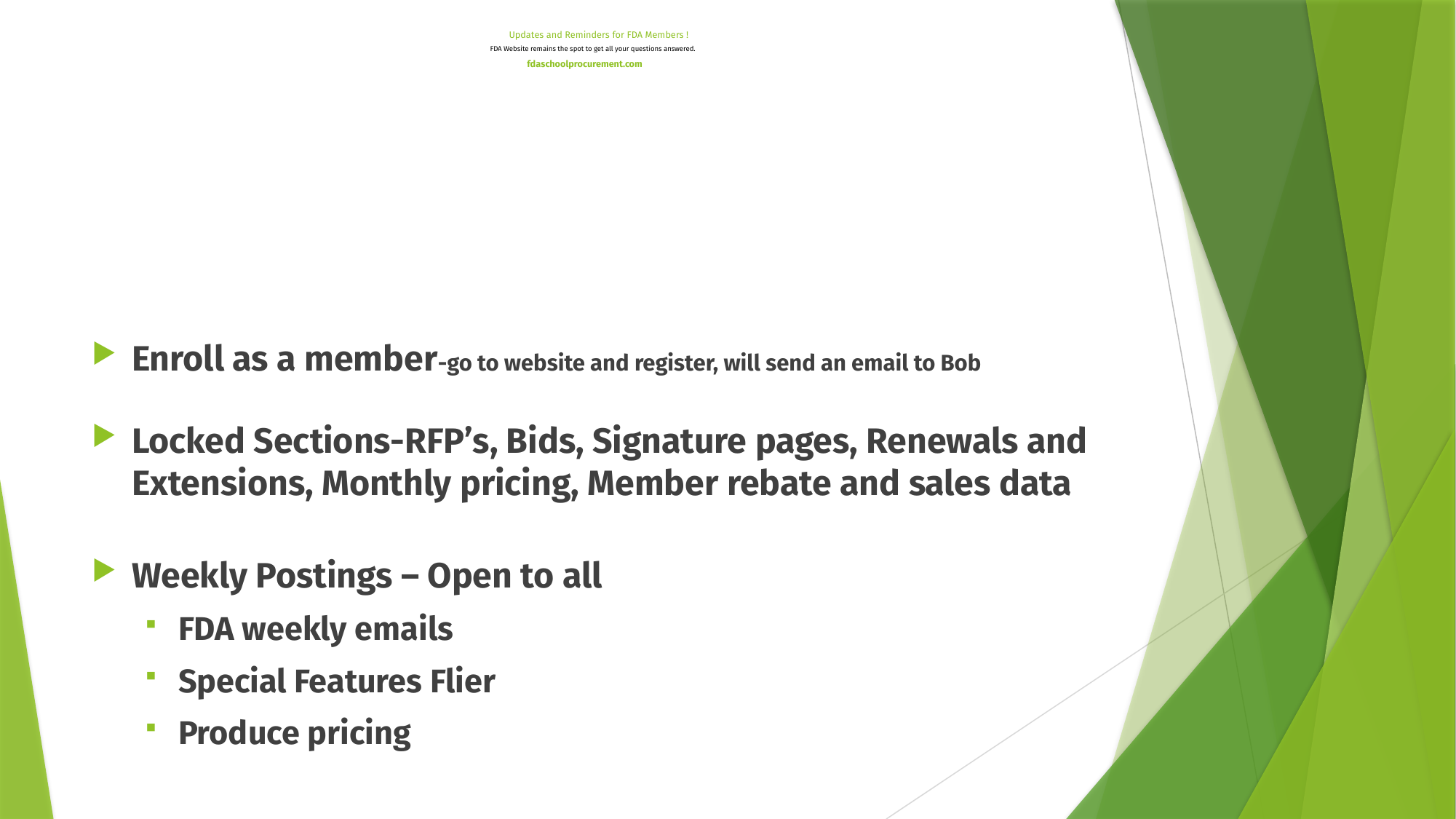

# Updates and Reminders for FDA Members ! FDA Website remains the spot to get all your questions answered. fdaschoolprocurement.com
Enroll as a member-go to website and register, will send an email to Bob

Locked Sections-RFP’s, Bids, Signature pages, Renewals and Extensions, Monthly pricing, Member rebate and sales data

Weekly Postings – Open to all
FDA weekly emails
Special Features Flier
Produce pricing